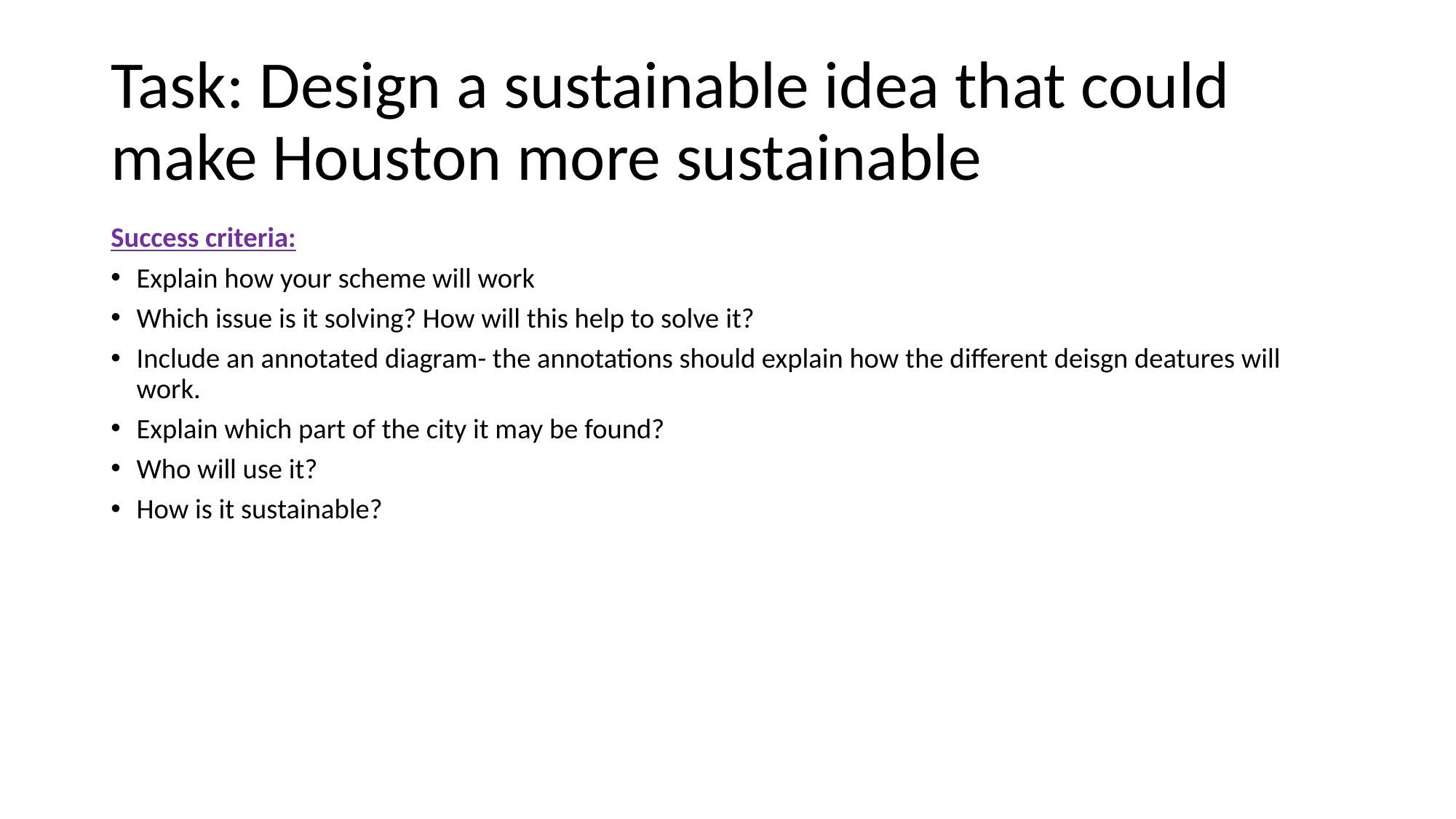

# Task: Design a sustainable idea that could make Houston more sustainable
Success criteria:
Explain how your scheme will work
Which issue is it solving? How will this help to solve it?
Include an annotated diagram- the annotations should explain how the different deisgn deatures will work.
Explain which part of the city it may be found?
Who will use it?
How is it sustainable?